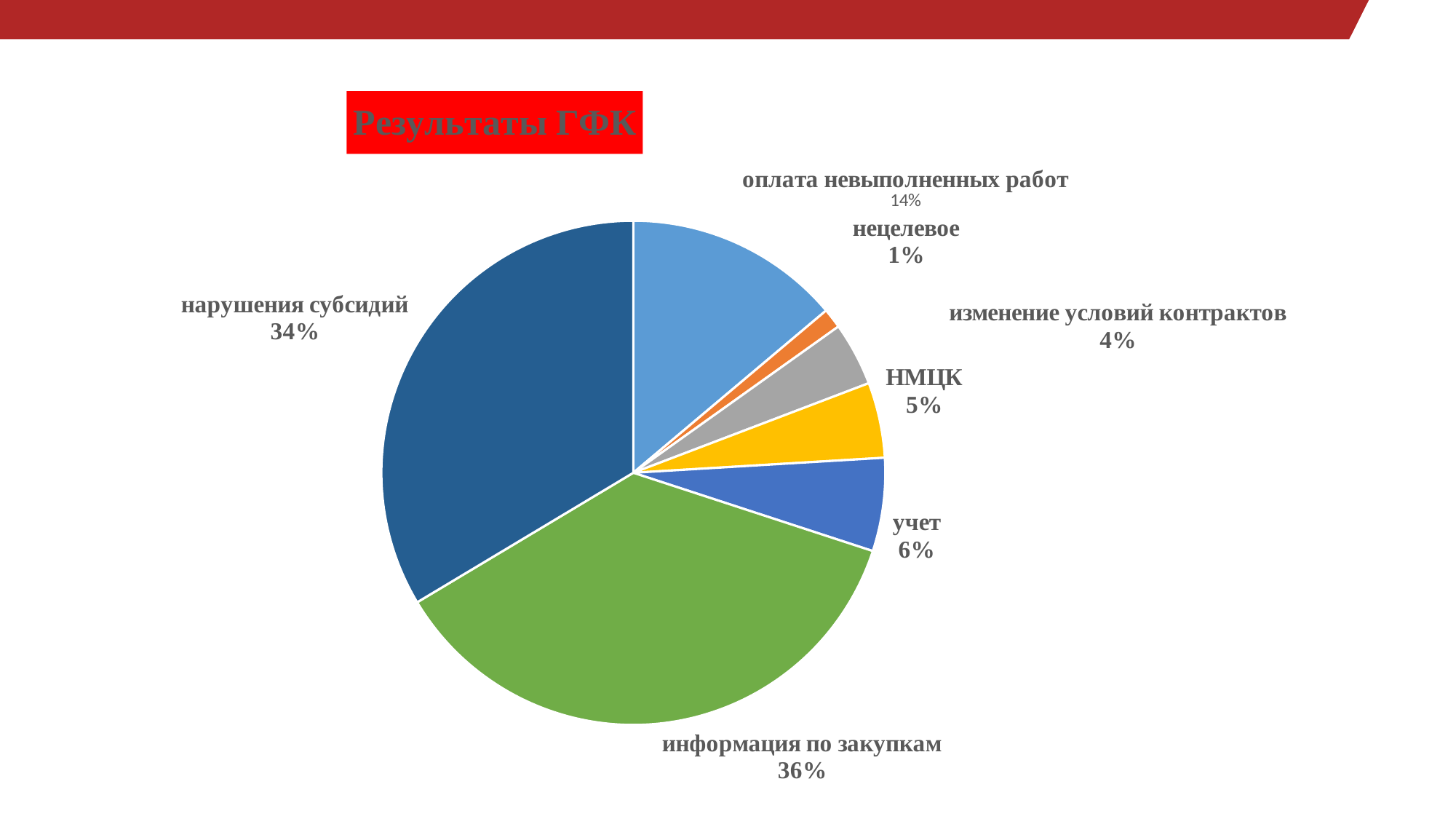

### Chart: Результаты ГФК

| Category | результаты ГФК |
|---|---|
| оплата невыполненных работ | 109.0 |
| нецелевое | 10.0 |
| изменение условий контрактов | 32.0 |
| НМЦК | 38.0 |
| учет | 47.0 |
| информация по закупкам | 286.0 |
| нарушения субсидий | 264.0 |